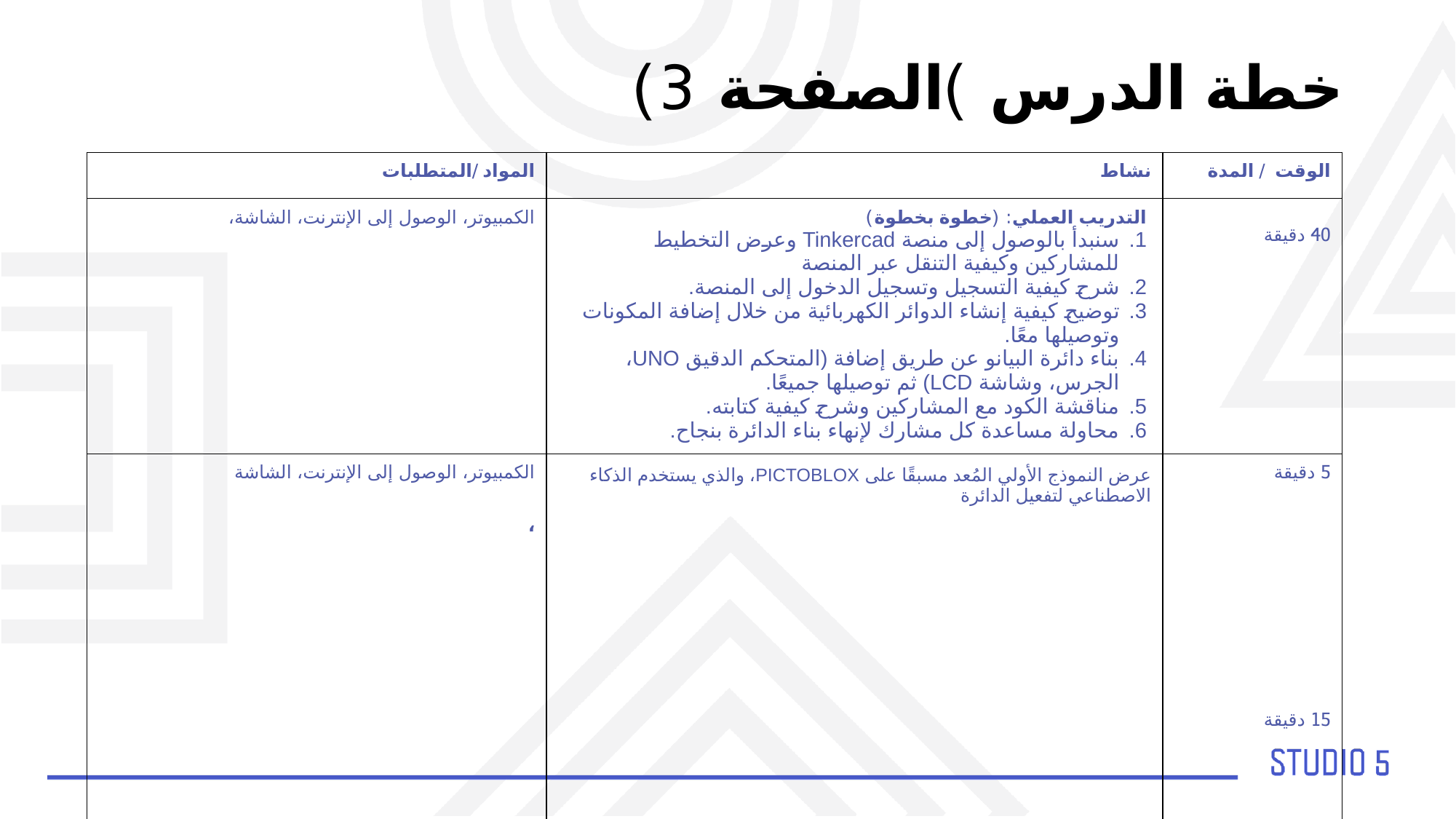

خطة الدرس )الصفحة 3)
| المواد/المتطلبات | نشاط | الوقت / المدة |
| --- | --- | --- |
| الكمبيوتر، الوصول إلى الإنترنت، الشاشة، | التدريب العملي: (خطوة بخطوة) سنبدأ بالوصول إلى منصة Tinkercad وعرض التخطيط للمشاركين وكيفية التنقل عبر المنصة شرح كيفية التسجيل وتسجيل الدخول إلى المنصة. توضيح كيفية إنشاء الدوائر الكهربائية من خلال إضافة المكونات وتوصيلها معًا. بناء دائرة البيانو عن طريق إضافة (المتحكم الدقيق UNO، الجرس، وشاشة LCD) ثم توصيلها جميعًا. مناقشة الكود مع المشاركين وشرح كيفية كتابته. محاولة مساعدة كل مشارك لإنهاء بناء الدائرة بنجاح. | 40 دقيقة |
| الكمبيوتر، الوصول إلى الإنترنت، الشاشة ، | عرض النموذج الأولي المُعد مسبقًا على PICTOBLOX، والذي يستخدم الذكاء الاصطناعي لتفعيل الدائرة | 5 دقيقة 15 دقيقة |